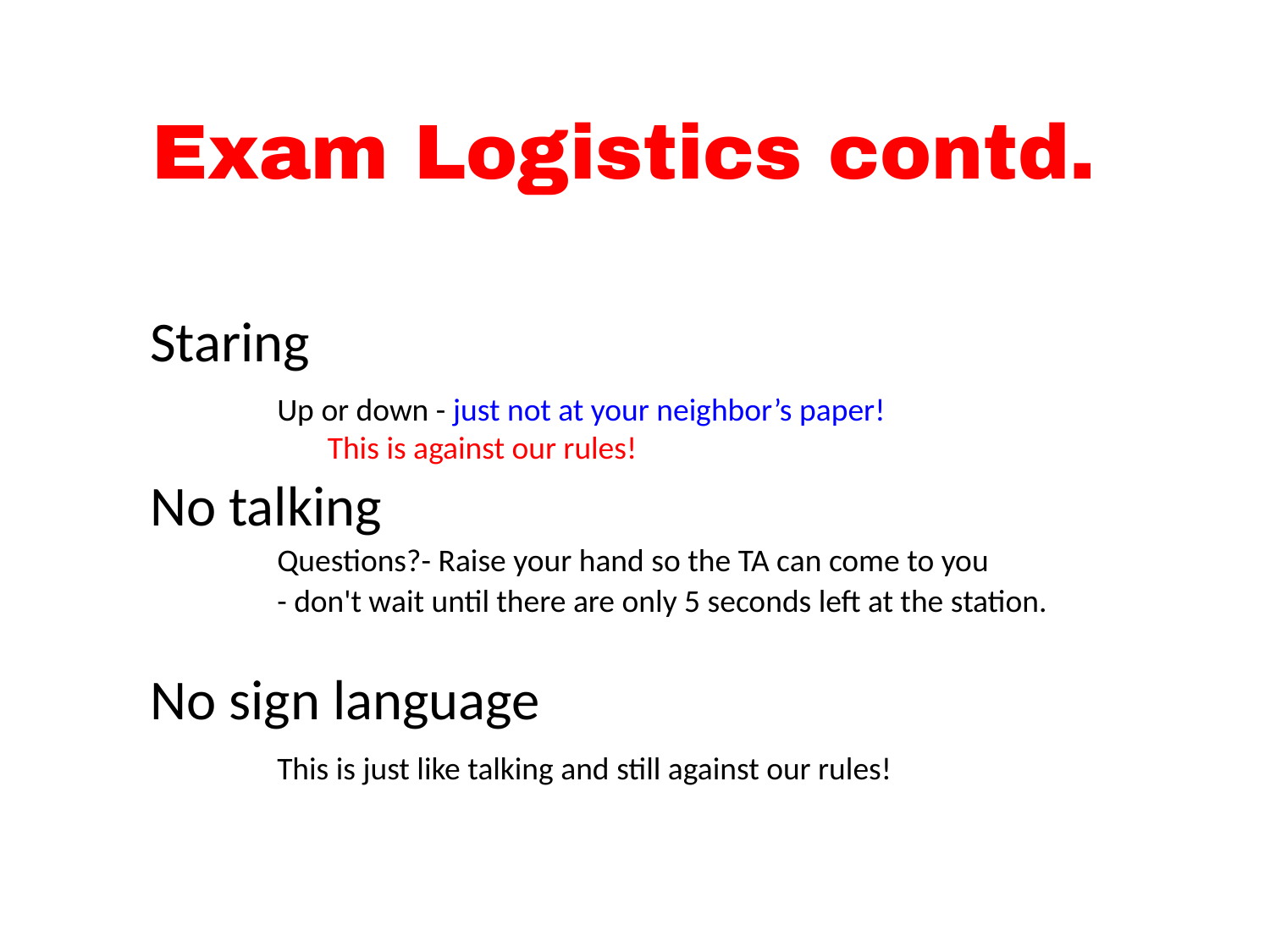

# Exam Logistics contd.
Staring
	Up or down - just not at your neighbor’s paper! 			       This is against our rules!
No talking
	Questions?- Raise your hand so the TA can come to you
	- don't wait until there are only 5 seconds left at the station.

No sign language
	This is just like talking and still against our rules!